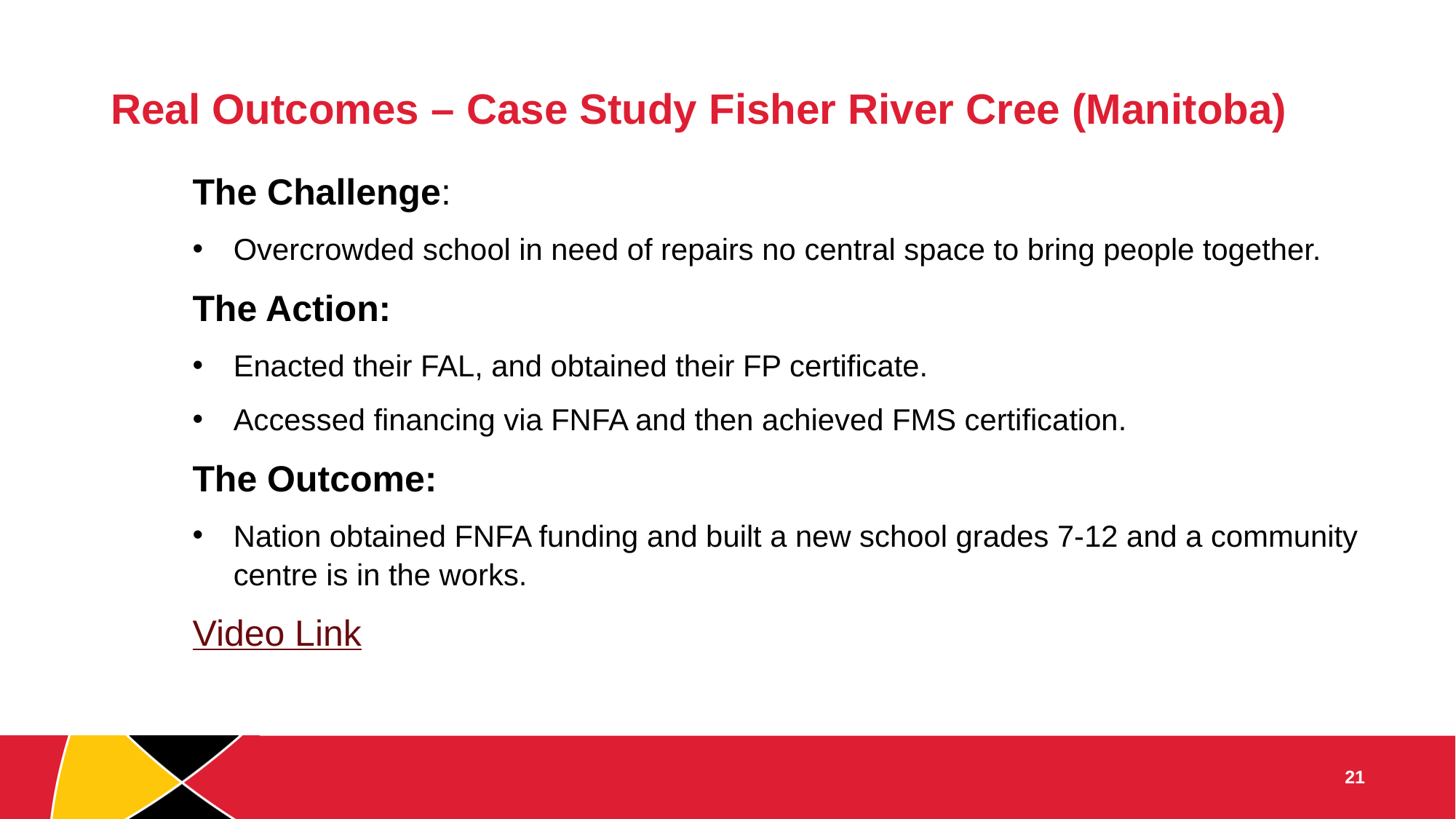

# Real Outcomes – Case Study Fisher River Cree (Manitoba)
The Challenge:
Overcrowded school in need of repairs no central space to bring people together.
The Action:
Enacted their FAL, and obtained their FP certificate.
Accessed financing via FNFA and then achieved FMS certification.
The Outcome:
Nation obtained FNFA funding and built a new school grades 7-12 and a community centre is in the works.
Video Link

21